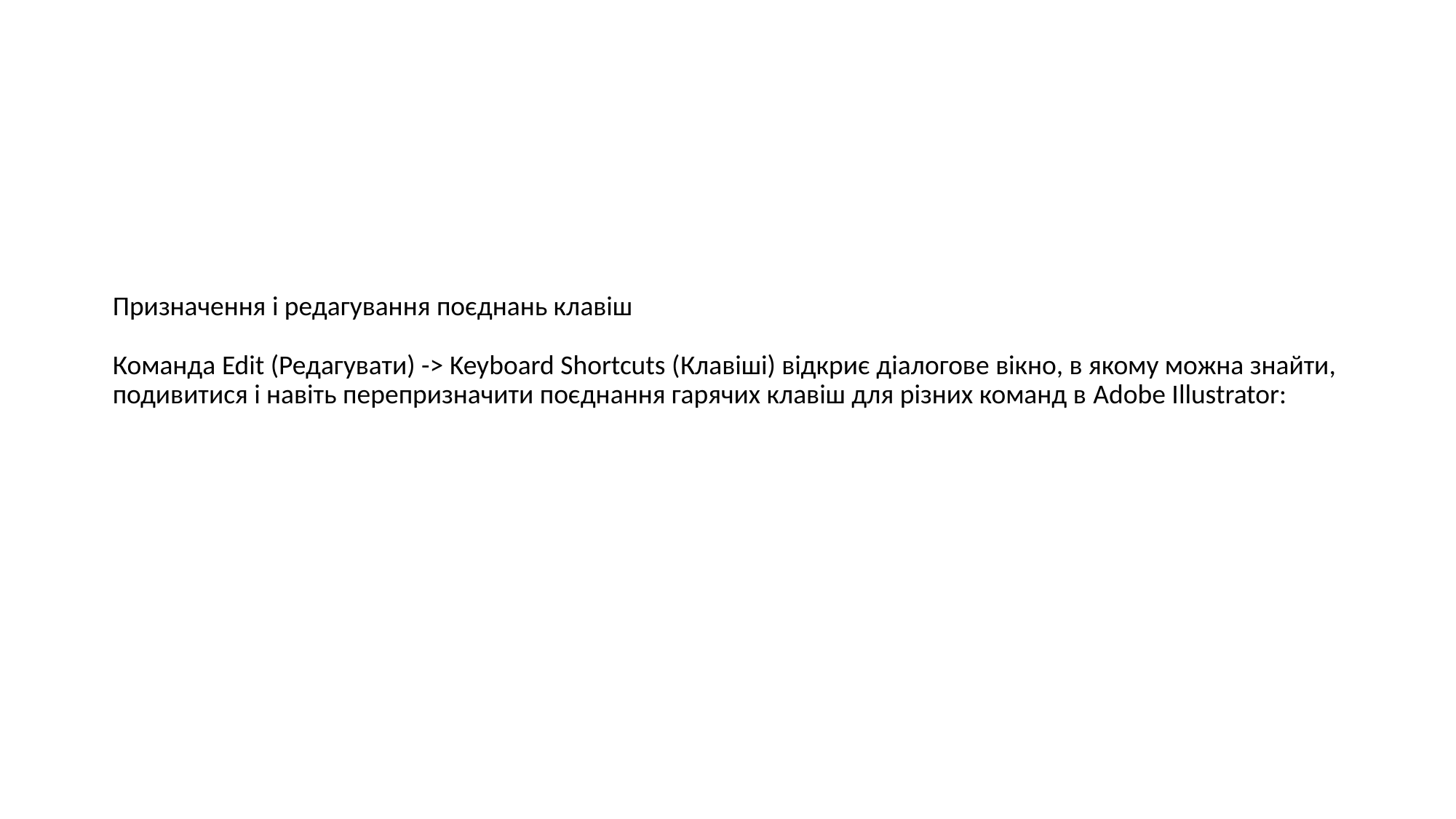

# Призначення і редагування поєднань клавіш Команда Edit (Редагувати) -> Keyboard Shortcuts (Клавіші) відкриє діалогове вікно, в якому можна знайти, подивитися і навіть перепризначити поєднання гарячих клавіш для різних команд в Adobe Illustrator: